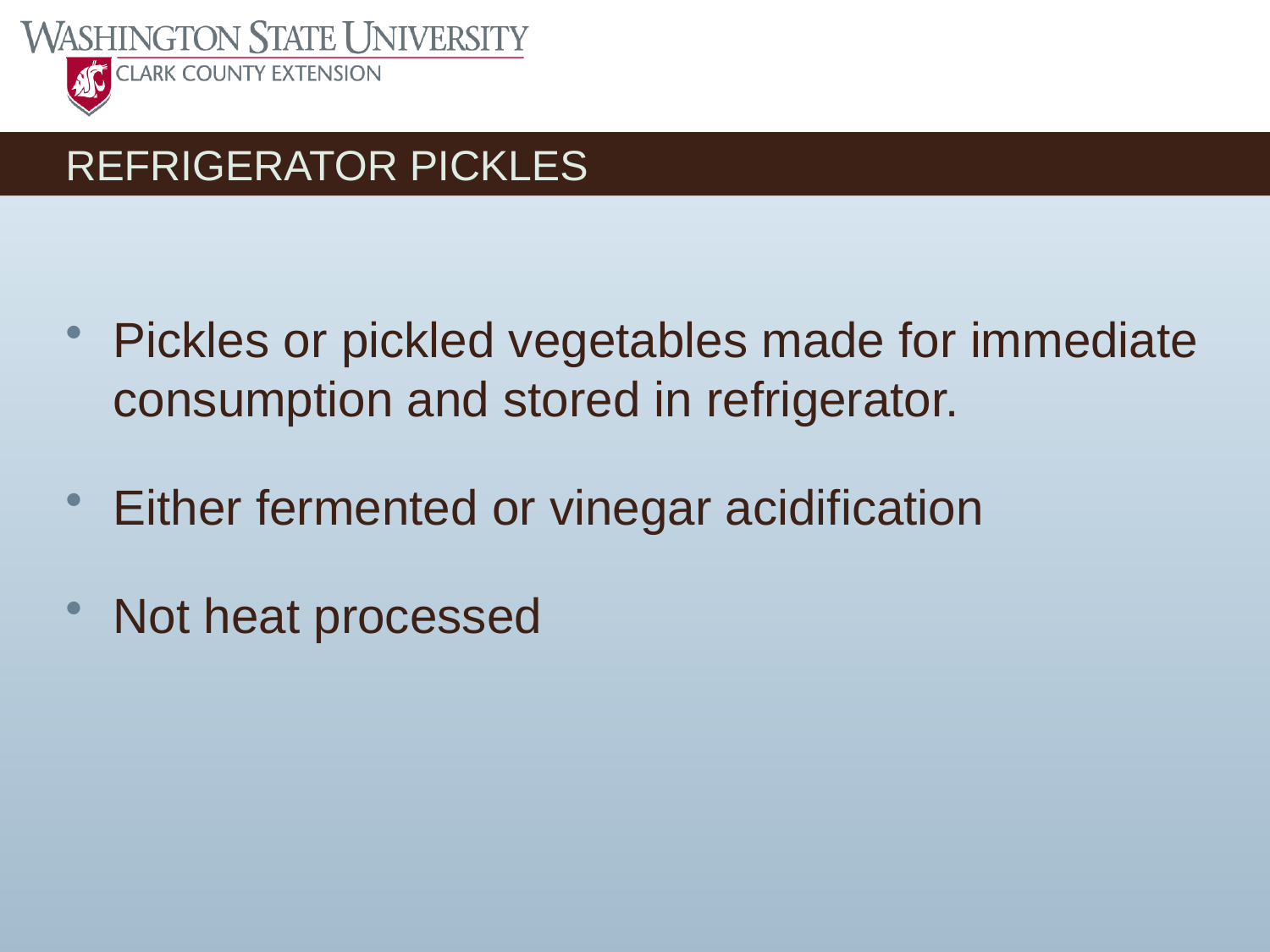

# REFRIGERATOR PICKLES

Pickles or pickled vegetables made for immediate consumption and stored in refrigerator.

Either fermented or vinegar acidification

Not heat processed